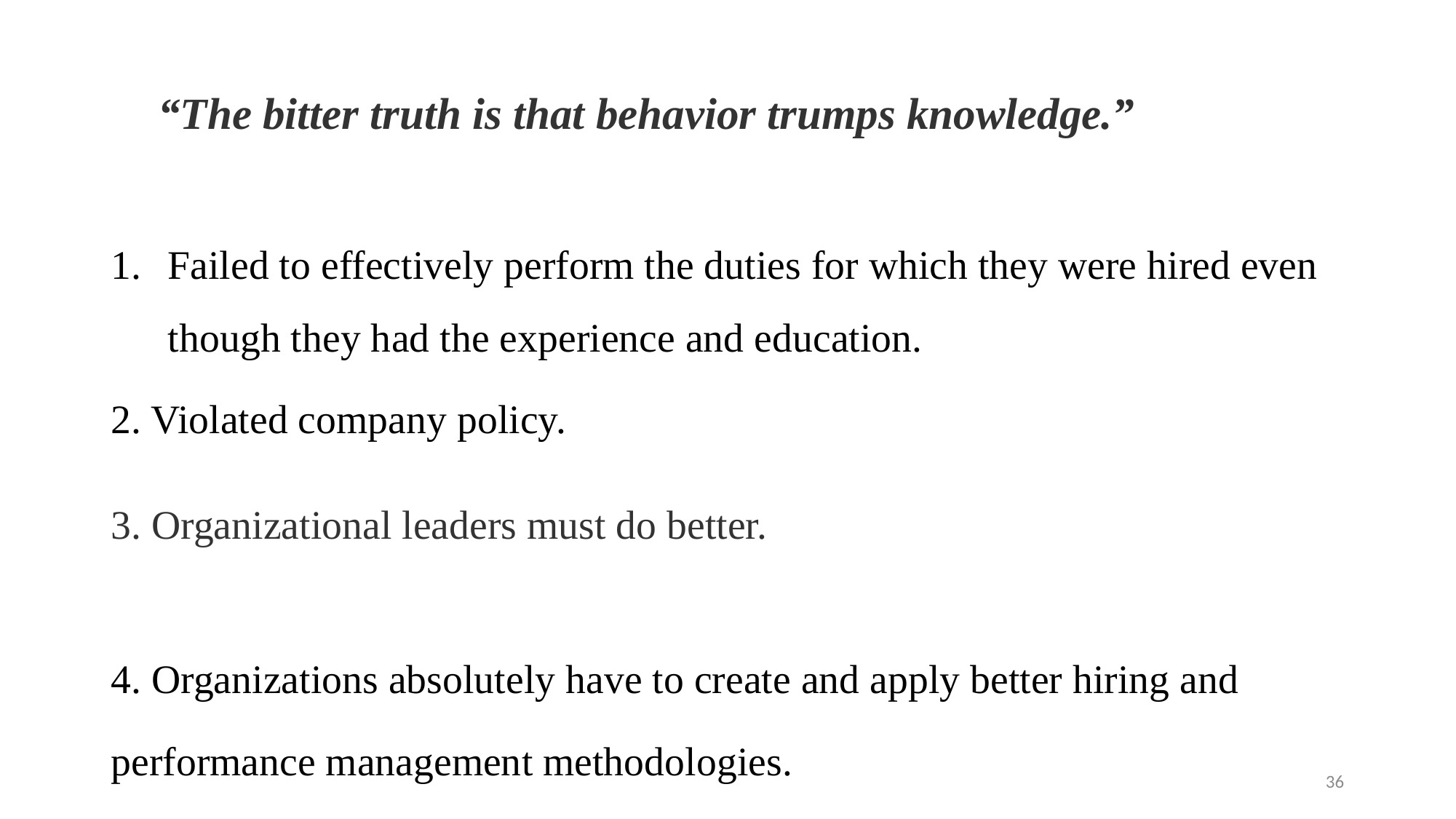

# “The bitter truth is that behavior trumps knowledge.”

Failed to effectively perform the duties for which they were hired even though they had the experience and education.

2. Violated company policy.

3. Organizational leaders must do better.

4. Organizations absolutely have to create and apply better hiring and performance management methodologies.

36